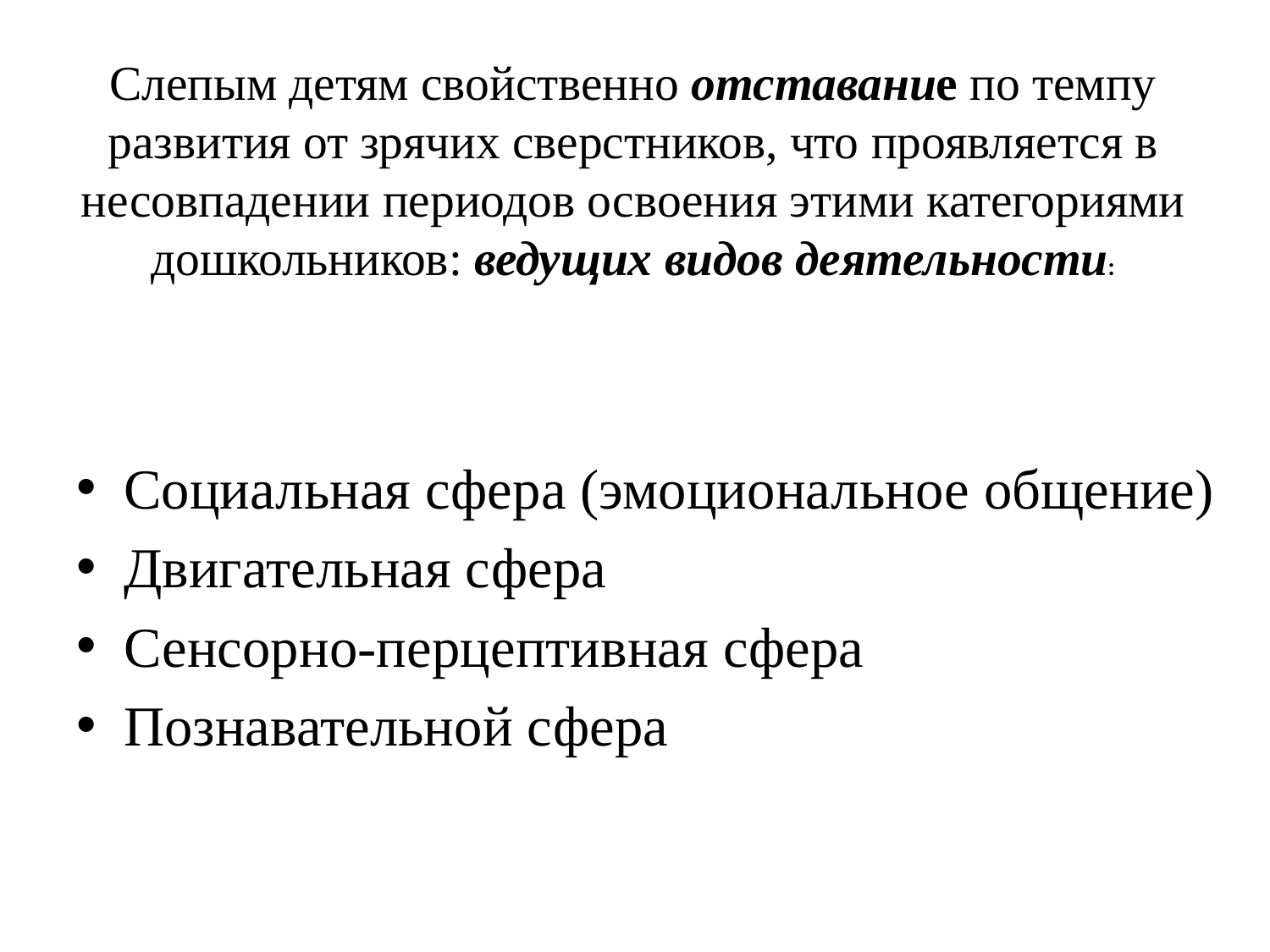

# Слепым детям свойственно отставание по темпу развития от зрячих сверстников, что проявляется в несовпадении периодов освоения этими категориями дошкольников: ведущих видов деятельности:

Социальная сфера (эмоциональное общение)
Двигательная сфера
Сенсорно-перцептивная сфера
Познавательной сфера